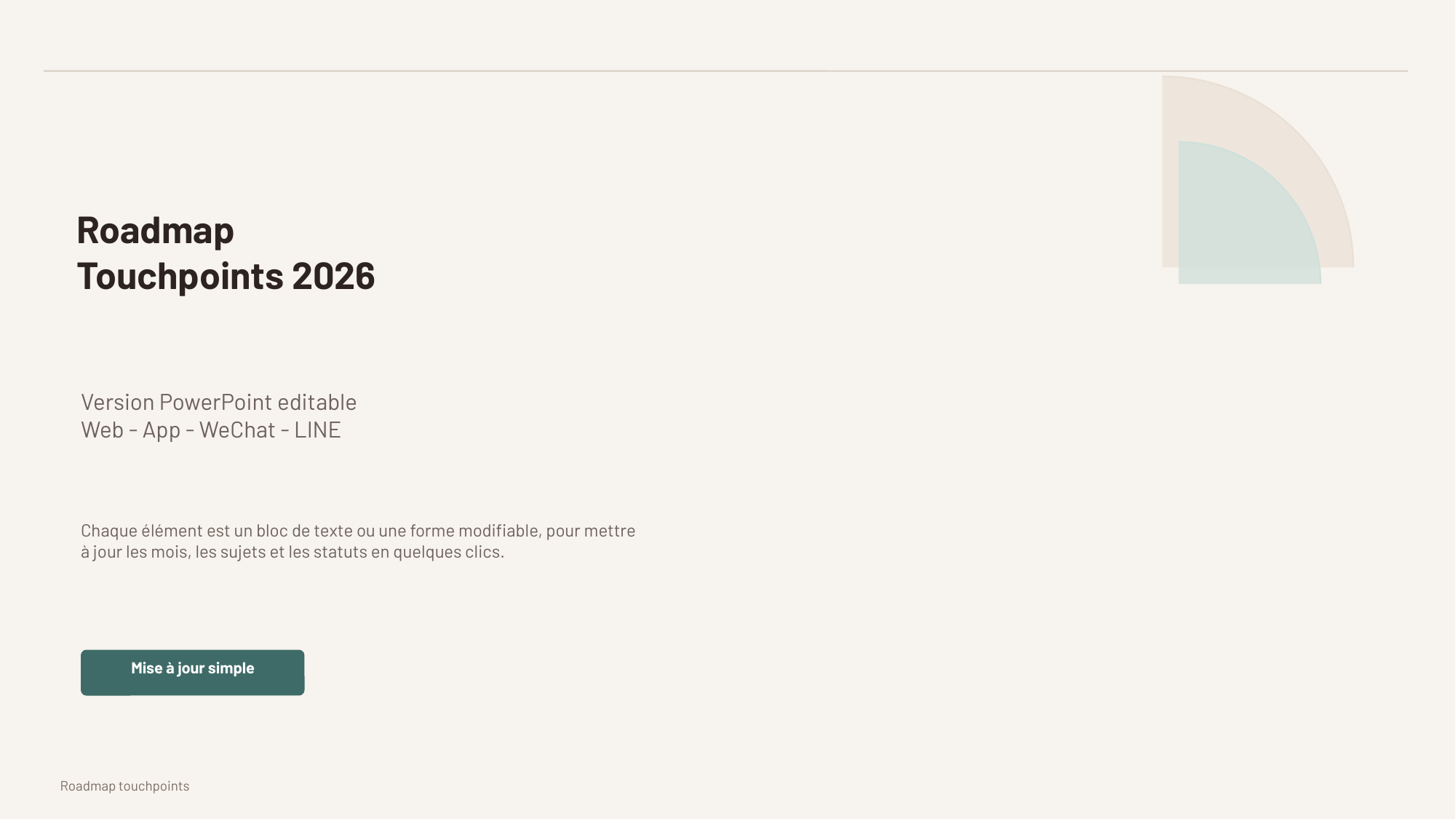

Roadmap
Touchpoints 2026
Version PowerPoint editable
Web - App - WeChat - LINE
Chaque élément est un bloc de texte ou une forme modifiable, pour mettre à jour les mois, les sujets et les statuts en quelques clics.

Mise à jour simple